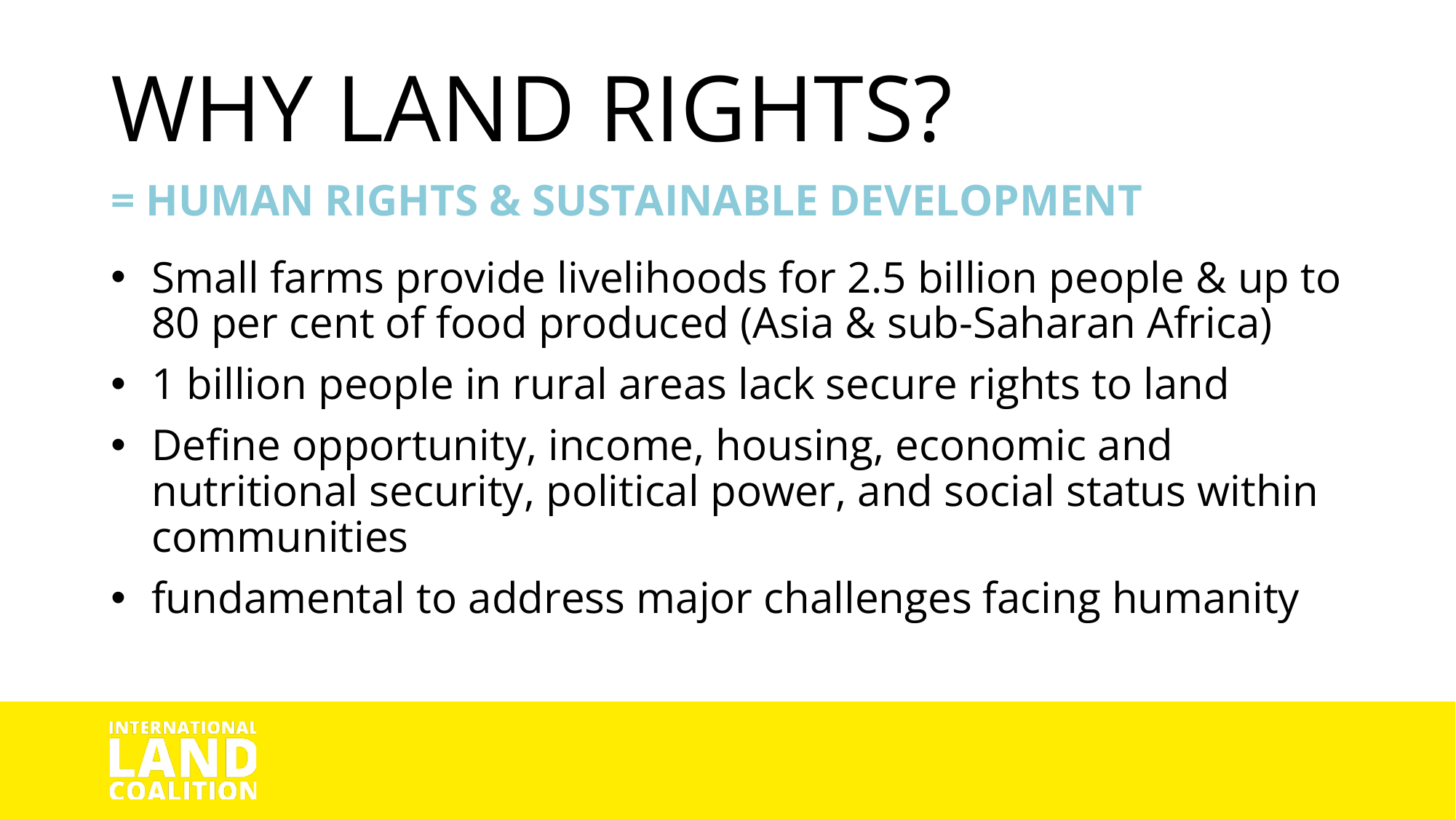

# Why Land Rights?
= Human Rights & sustainable development
Small farms provide livelihoods for 2.5 billion people & up to 80 per cent of food produced (Asia & sub-Saharan Africa)
1 billion people in rural areas lack secure rights to land
Define opportunity, income, housing, economic and nutritional security, political power, and social status within communities
fundamental to address major challenges facing humanity